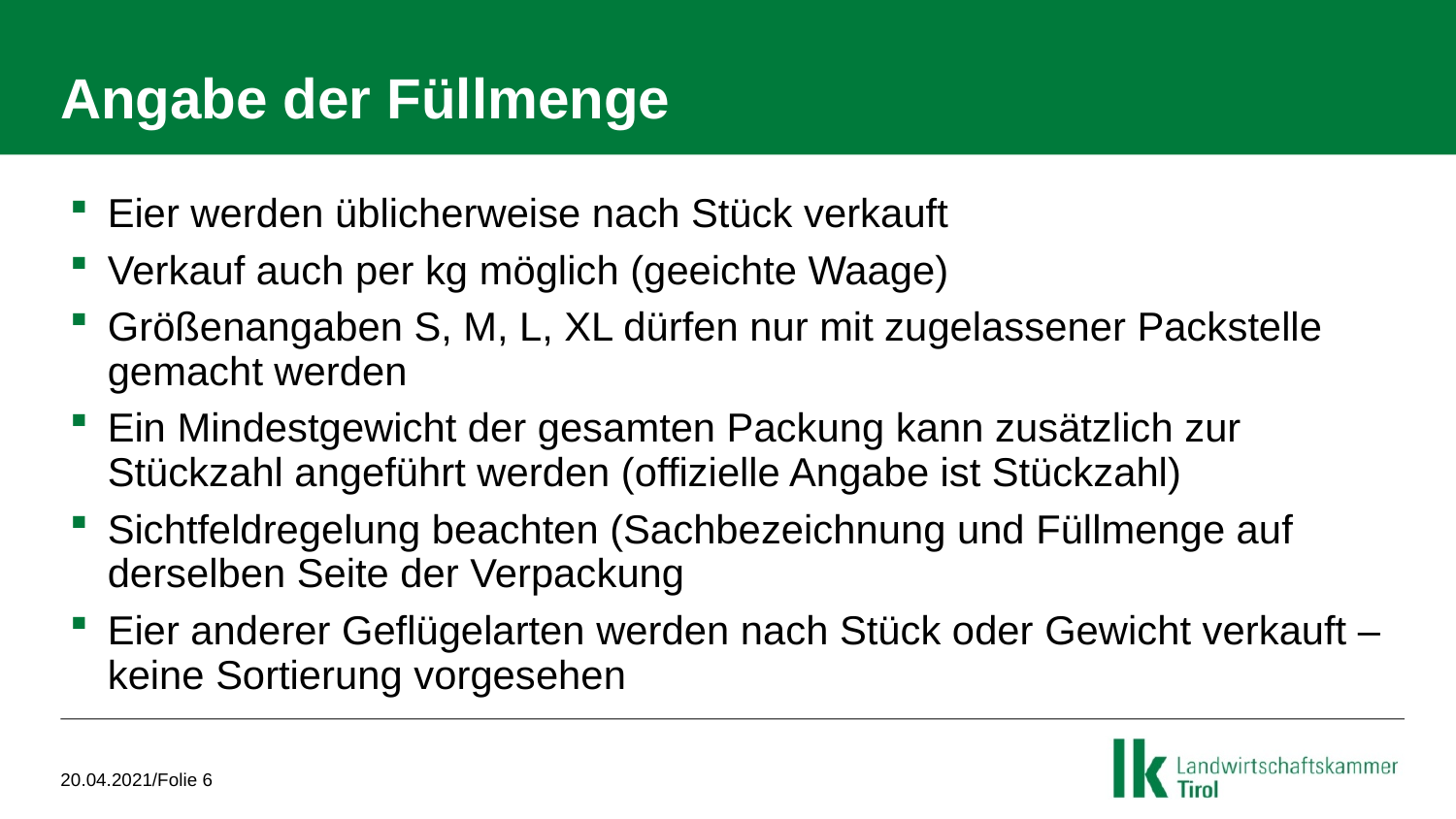

# Angabe der Füllmenge
Eier werden üblicherweise nach Stück verkauft
Verkauf auch per kg möglich (geeichte Waage)
Größenangaben S, M, L, XL dürfen nur mit zugelassener Packstelle gemacht werden
Ein Mindestgewicht der gesamten Packung kann zusätzlich zur Stückzahl angeführt werden (offizielle Angabe ist Stückzahl)
Sichtfeldregelung beachten (Sachbezeichnung und Füllmenge auf derselben Seite der Verpackung
Eier anderer Geflügelarten werden nach Stück oder Gewicht verkauft – keine Sortierung vorgesehen
20.04.2021/Folie 6